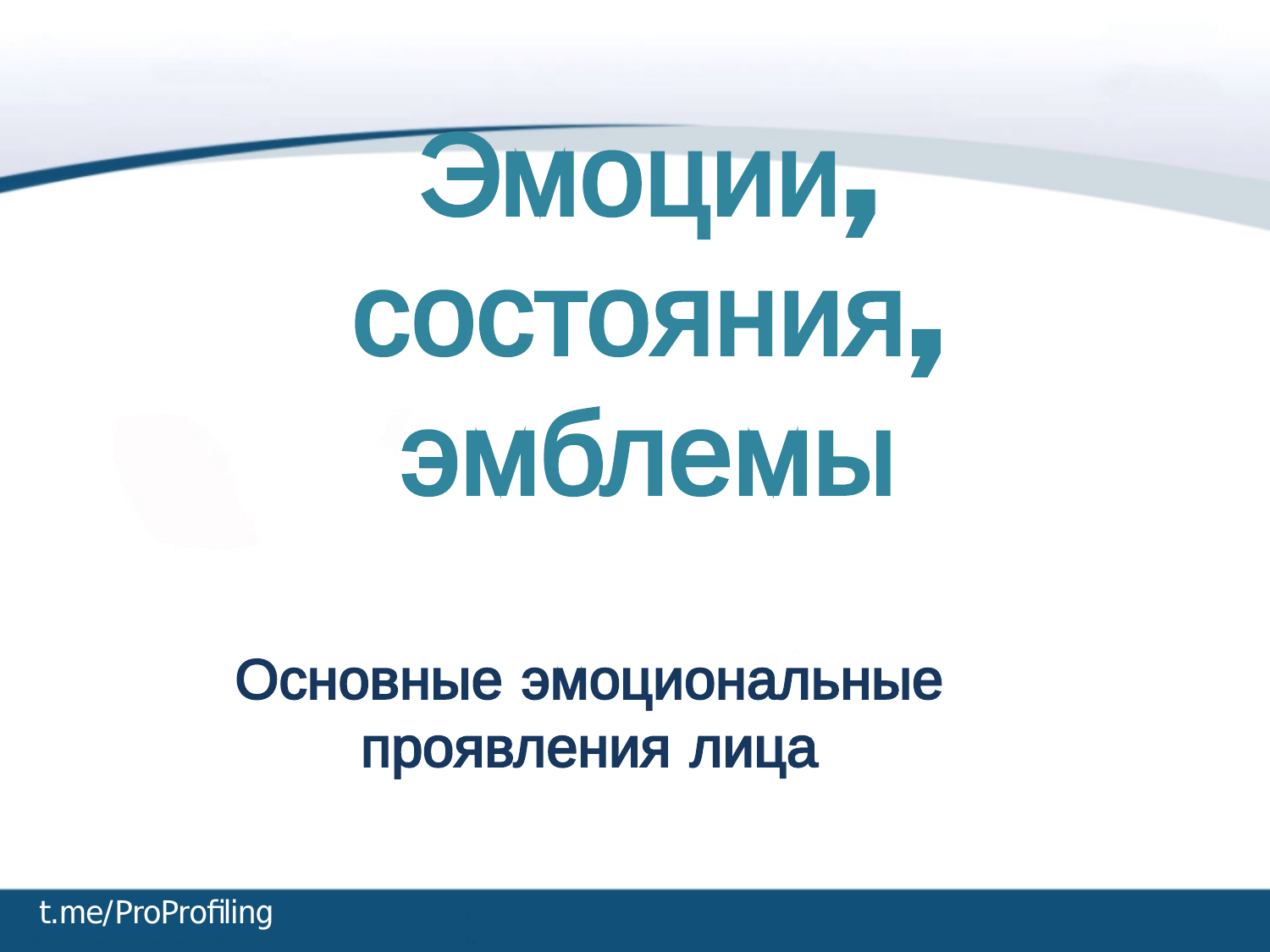

# Эмоции, состояния, эмблемы
Основные эмоциональные проявления лица
t.me/ProProfiling